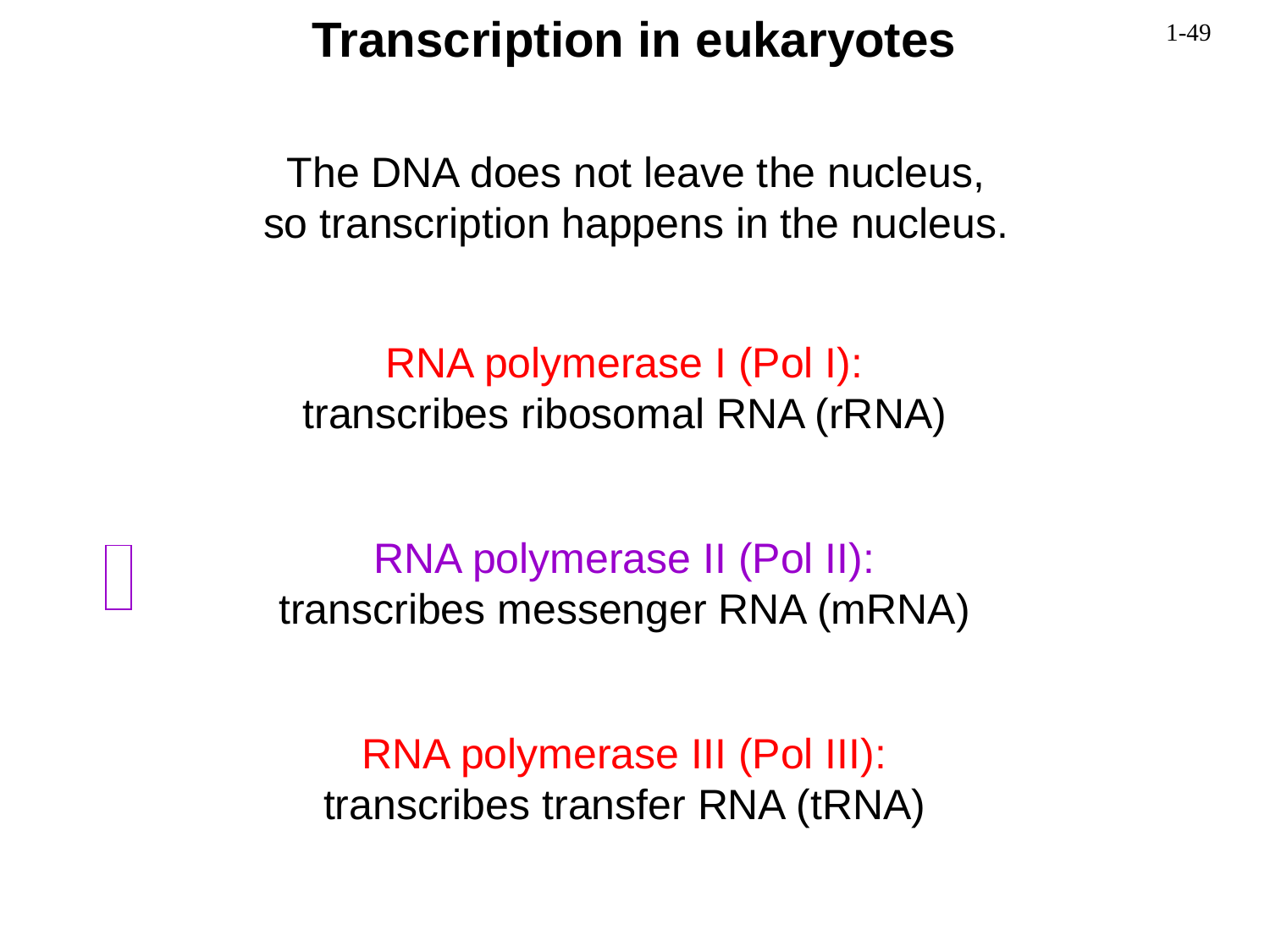

Transcription in eukaryotes
The DNA does not leave the nucleus,
so transcription happens in the nucleus.
RNA polymerase I (Pol I):
transcribes ribosomal RNA (rRNA)
RNA polymerase II (Pol II):
transcribes messenger RNA (mRNA)

RNA polymerase III (Pol III):
transcribes transfer RNA (tRNA)